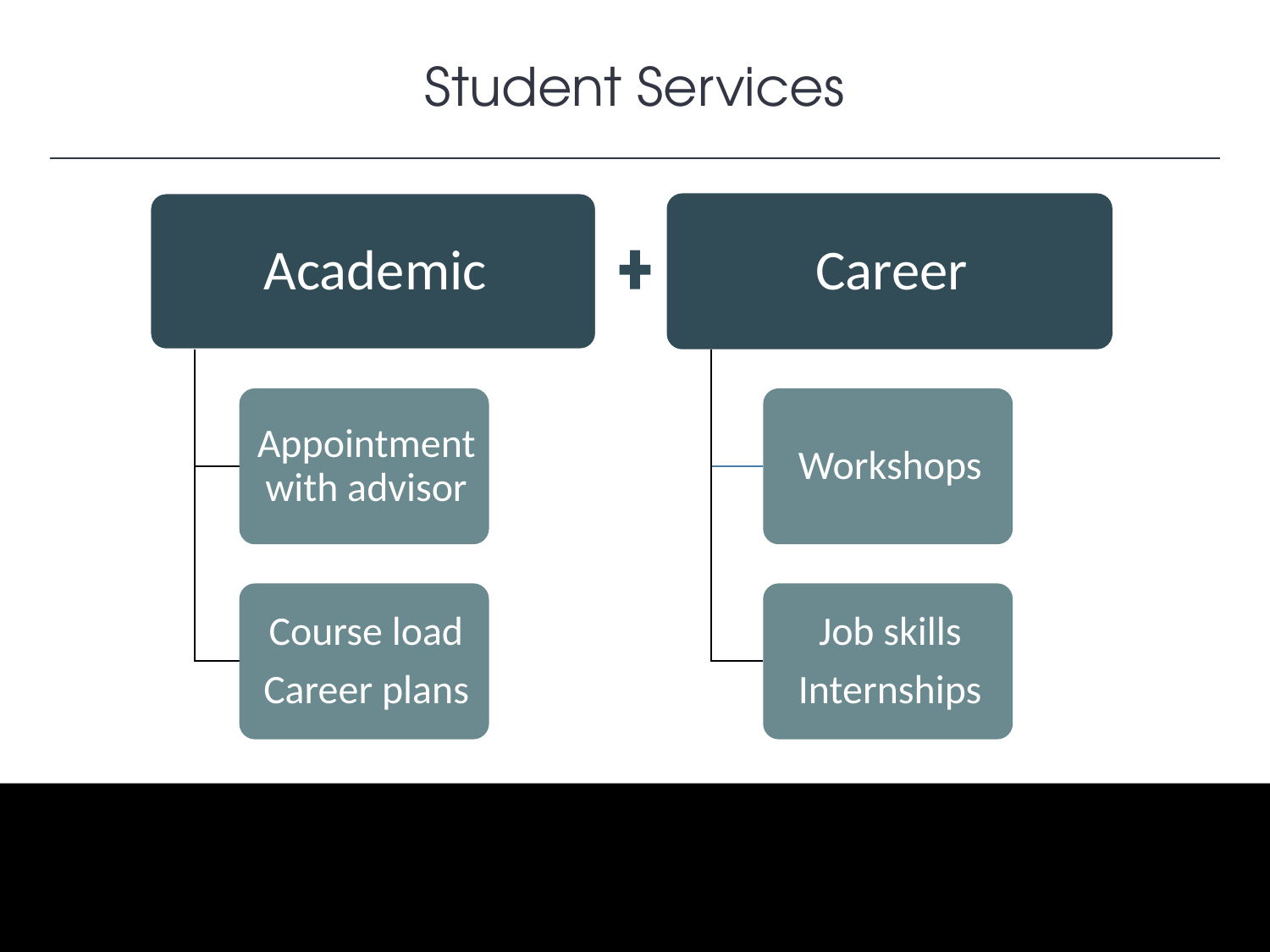

Student Services
HAWKES LEARNING
Academic
Appointment with advisor
Course load
Career plans
Career
Workshops
Job skills
Internships